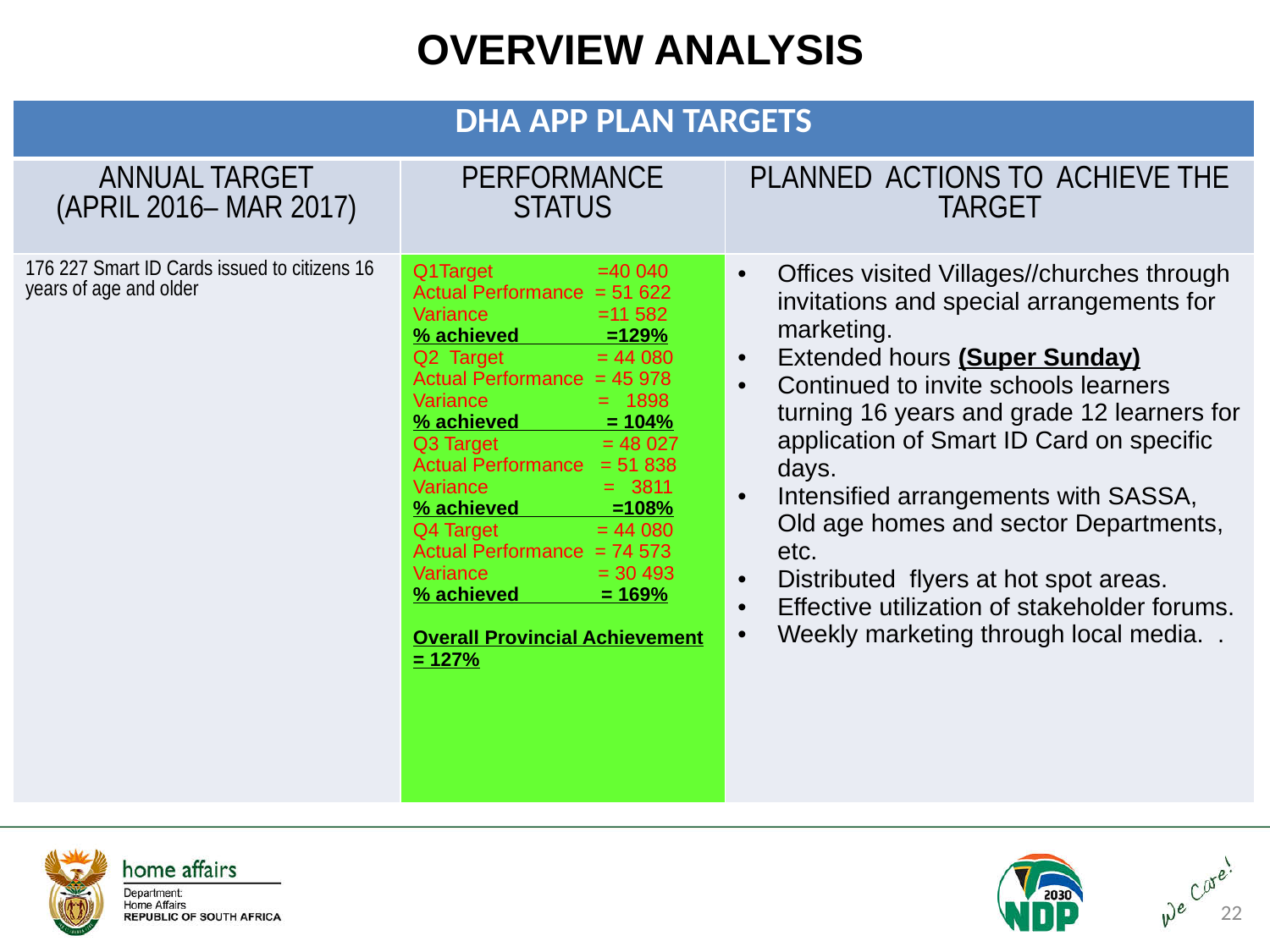

OVERVIEW ANALYSIS
#
| DHA APP PLAN TARGETS |  |  |
| --- | --- | --- |
| ANNUAL TARGET (APRIL 2016– MAR 2017) | PERFORMANCE STATUS | PLANNED ACTIONS TO ACHIEVE THE TARGET |
| 176 227 Smart ID Cards issued to citizens 16 years of age and older | Q1Target =40 040 Actual Performance = 51 622 Variance =11 582 % achieved =129% Q2 Target = 44 080 Actual Performance = 45 978 Variance = 1898 % achieved = 104% Q3 Target = 48 027 Actual Performance = 51 838 Variance = 3811 % achieved =108% Q4 Target = 44 080 Actual Performance = 74 573 Variance = 30 493 % achieved = 169% Overall Provincial Achievement = 127% | Offices visited Villages//churches through invitations and special arrangements for marketing. Extended hours (Super Sunday) Continued to invite schools learners turning 16 years and grade 12 learners for application of Smart ID Card on specific days. Intensified arrangements with SASSA, Old age homes and sector Departments, etc. Distributed flyers at hot spot areas. Effective utilization of stakeholder forums. Weekly marketing through local media. . |
22